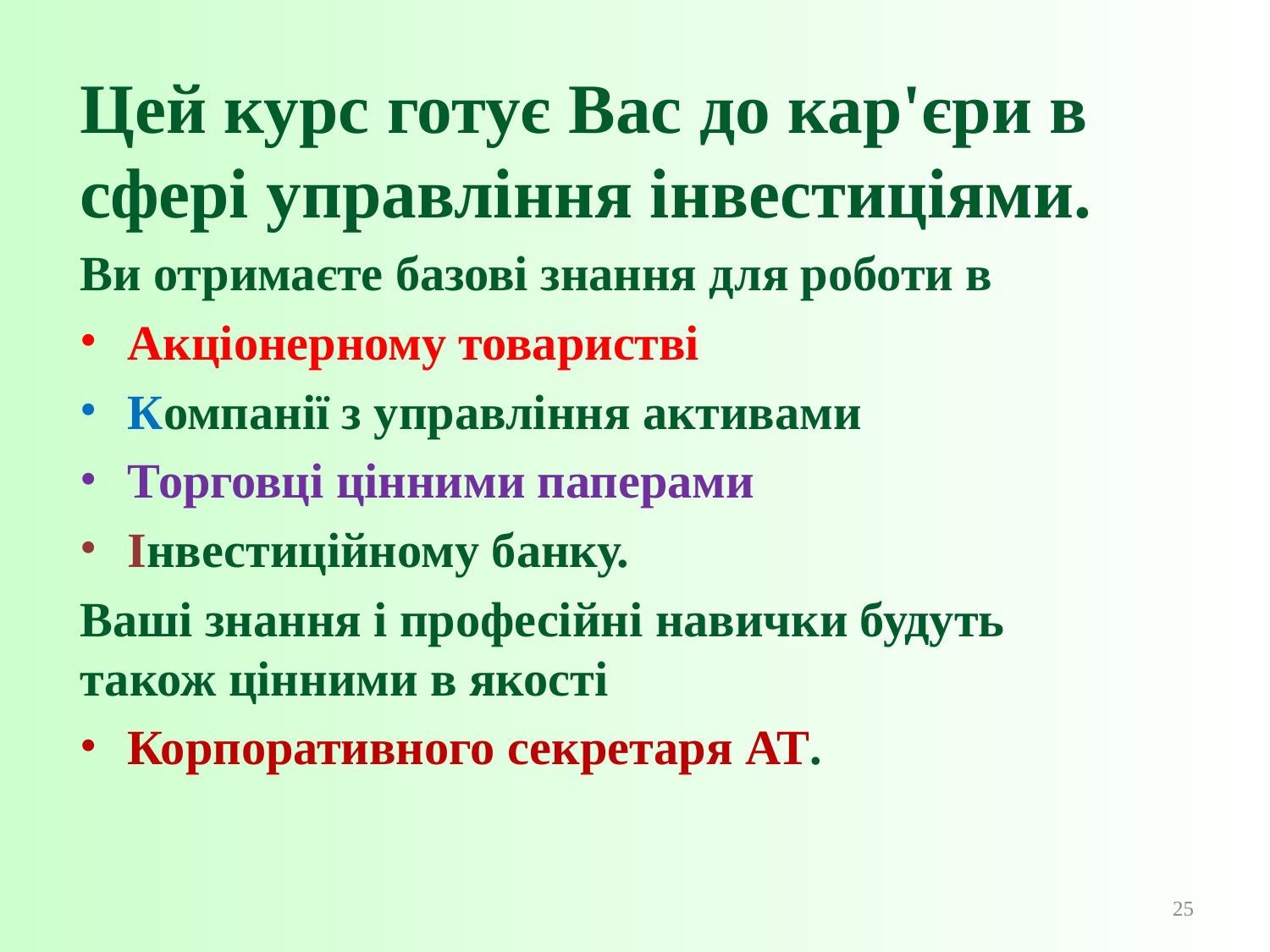

Цей курс готує Вас до кар'єри в сфері управління інвестиціями.
Ви отримаєте базові знання для роботи в
Акціонерному товаристві
Компанії з управління активами
Торговці цінними паперами
Інвестиційному банку.
Ваші знання і професійні навички будуть також цінними в якості
Корпоративного секретаря АТ.

25